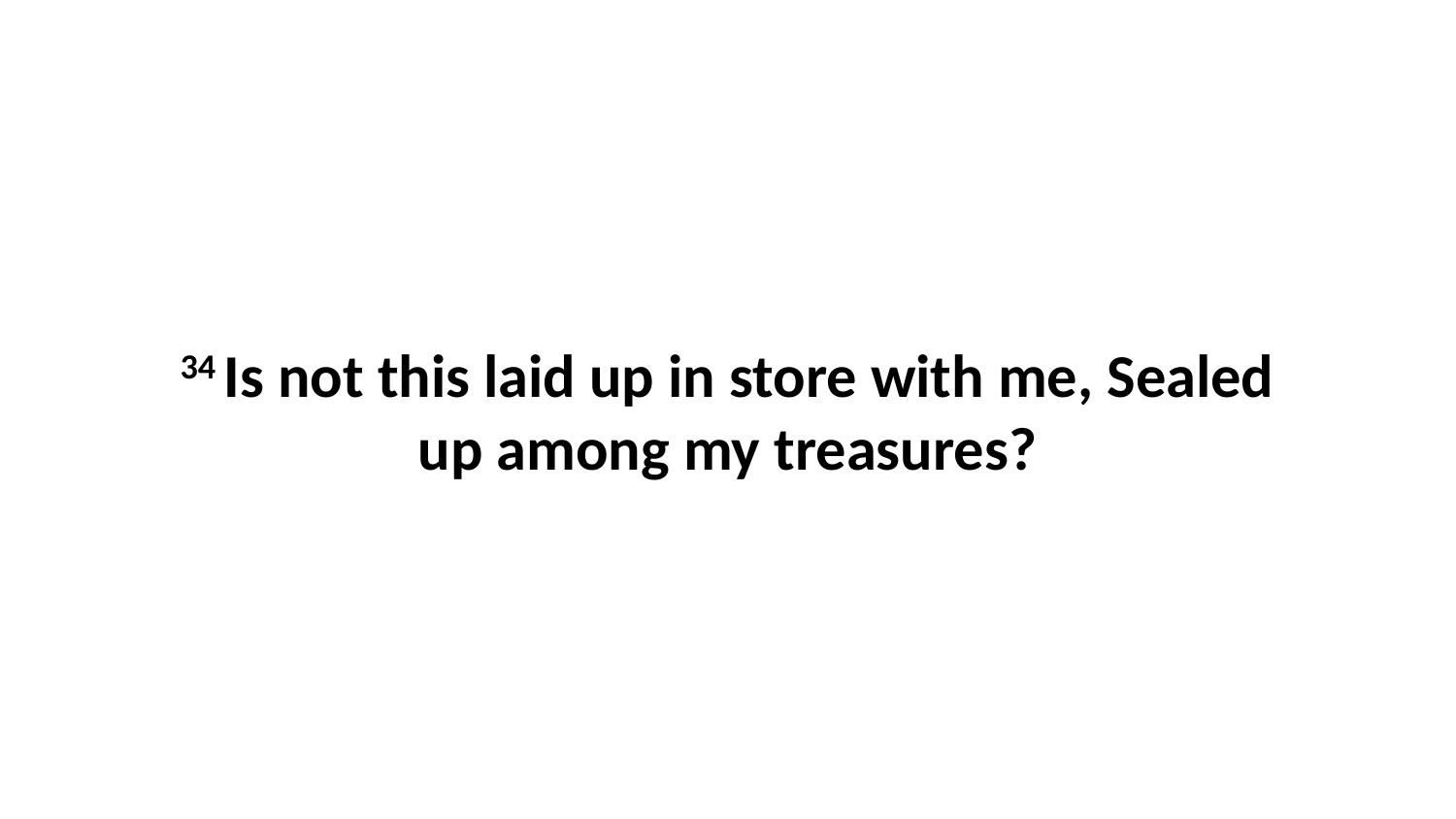

34 Is not this laid up in store with me, Sealed up among my treasures?